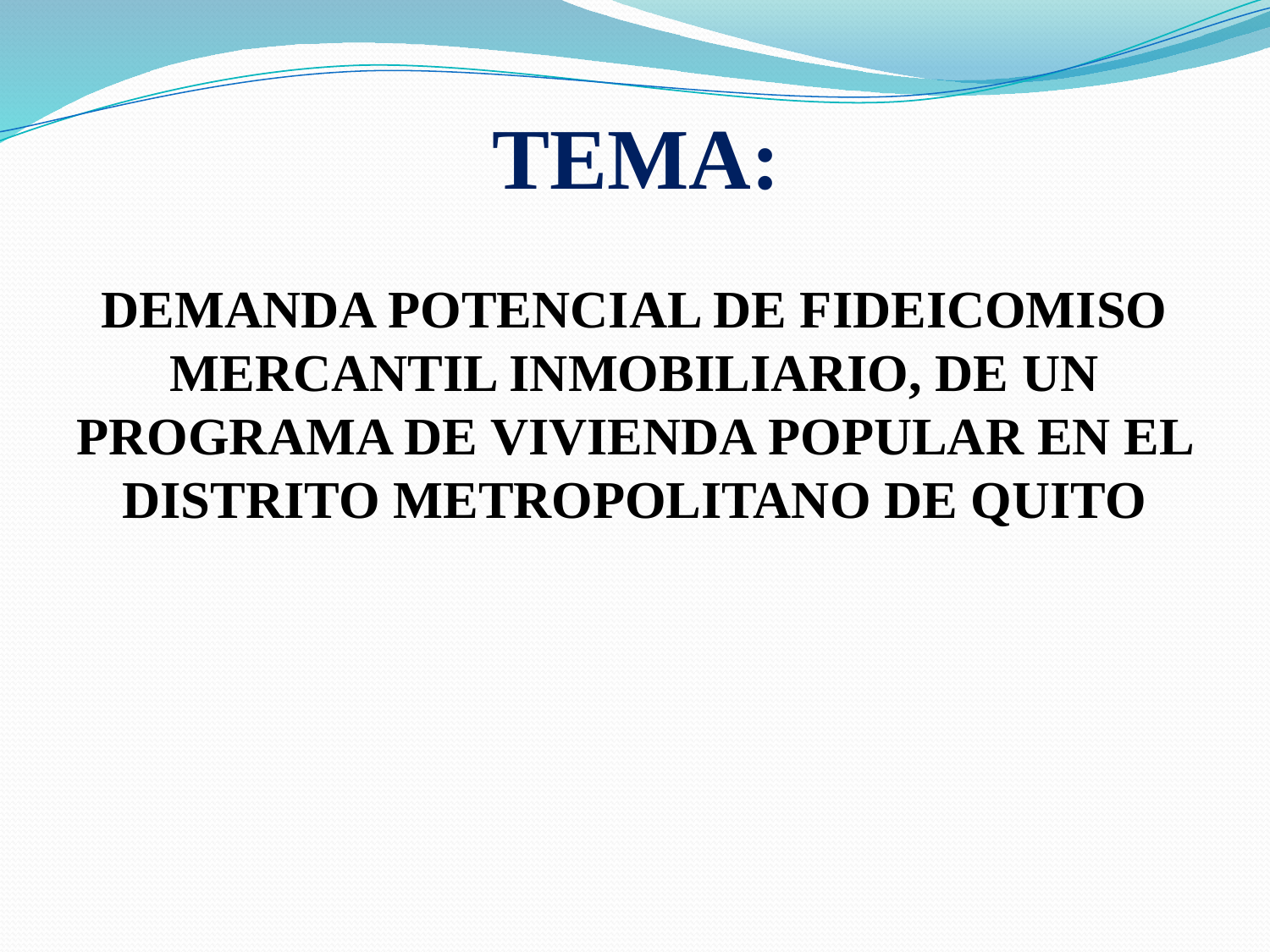

# TEMA:
DEMANDA POTENCIAL DE FIDEICOMISO MERCANTIL INMOBILIARIO, DE UN PROGRAMA DE VIVIENDA POPULAR EN EL DISTRITO METROPOLITANO DE QUITO